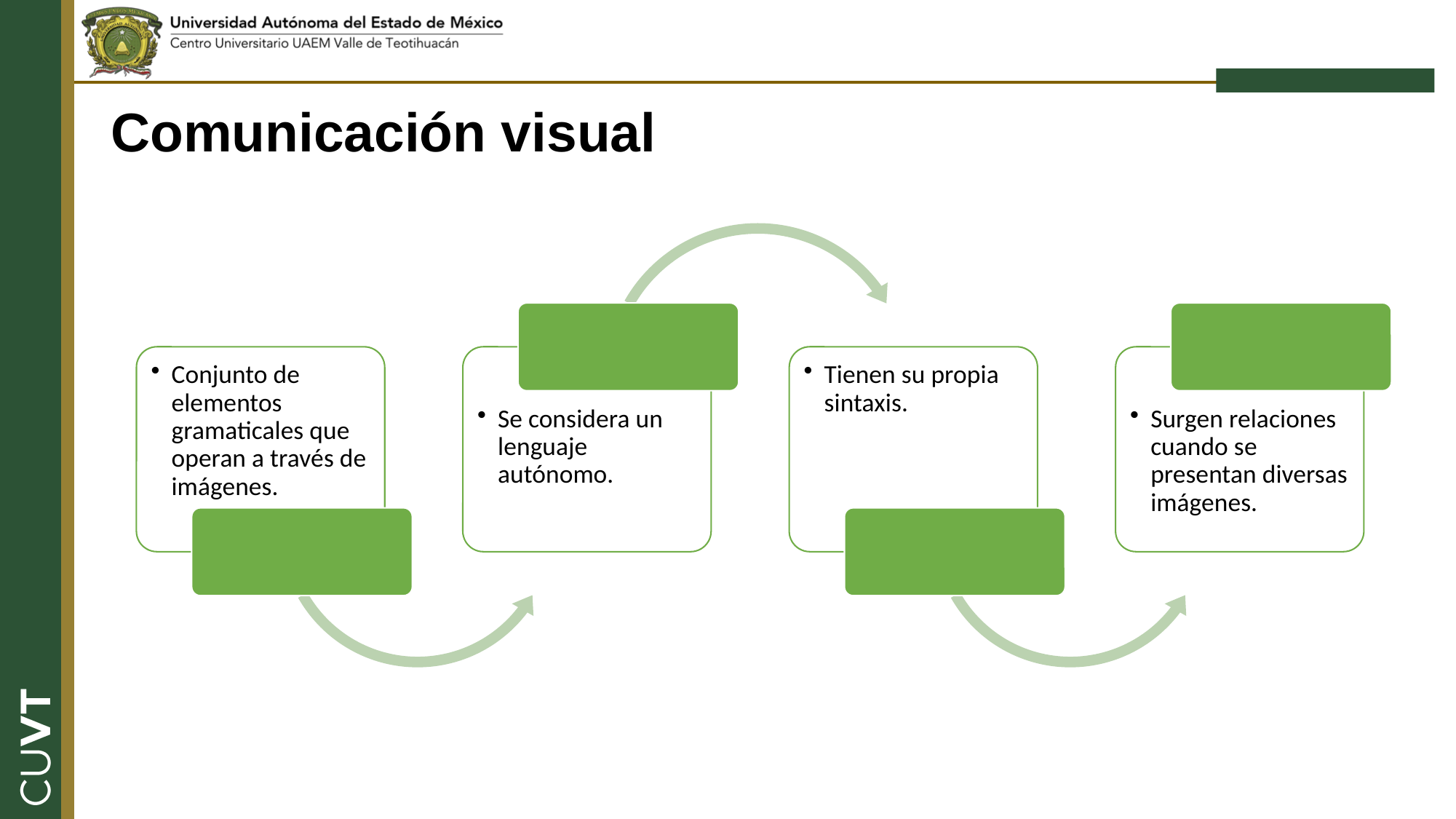

# Comunicación visual
Conjunto de elementos gramaticales que operan a través de imágenes.

Se considera un lenguaje autónomo.

Tienen su propia sintaxis.

Surgen relaciones cuando se presentan diversas imágenes.